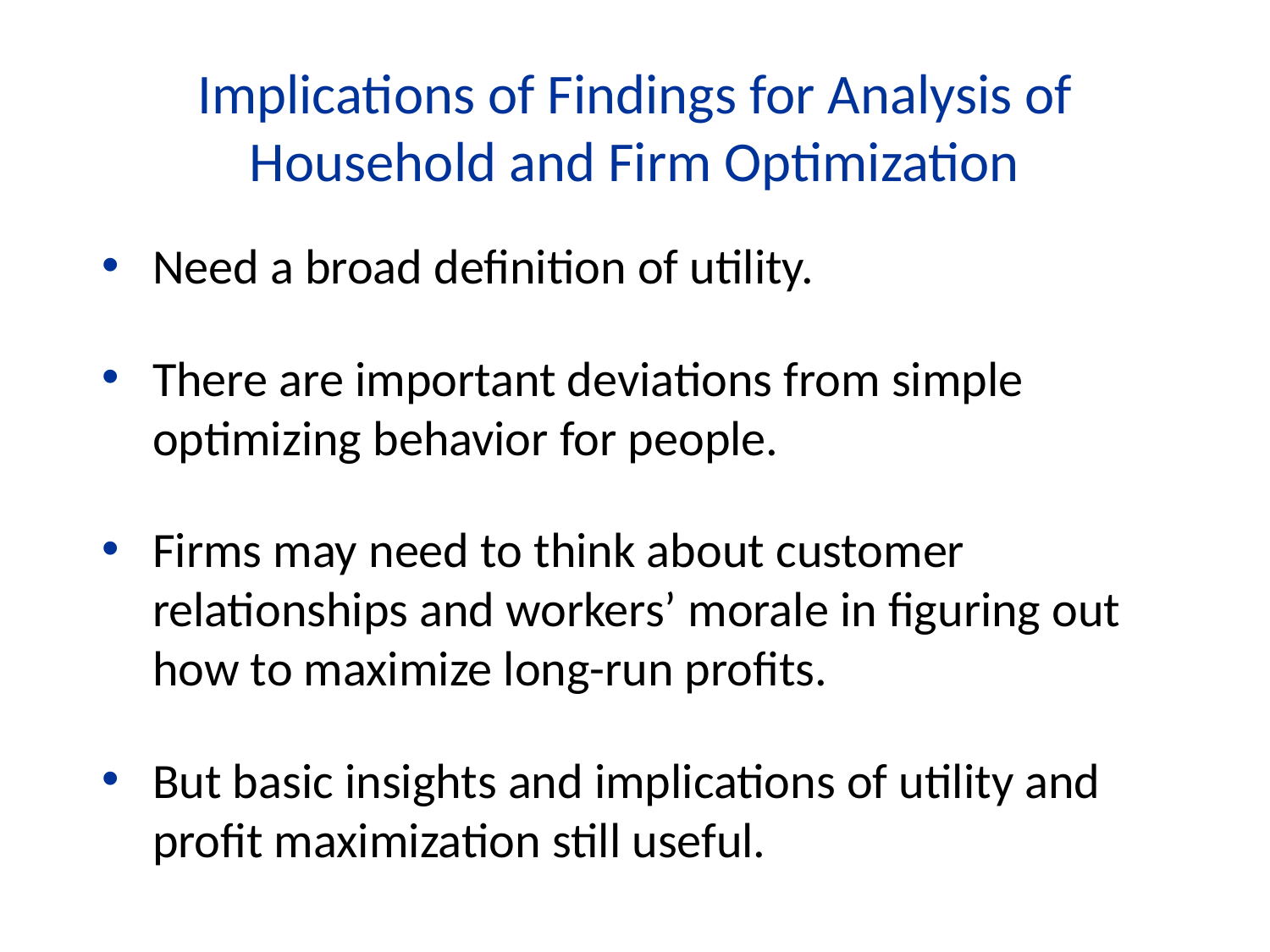

Implications of Findings for Analysis of Household and Firm Optimization
Need a broad definition of utility.
There are important deviations from simple optimizing behavior for people.
Firms may need to think about customer relationships and workers’ morale in figuring out how to maximize long-run profits.
But basic insights and implications of utility and profit maximization still useful.